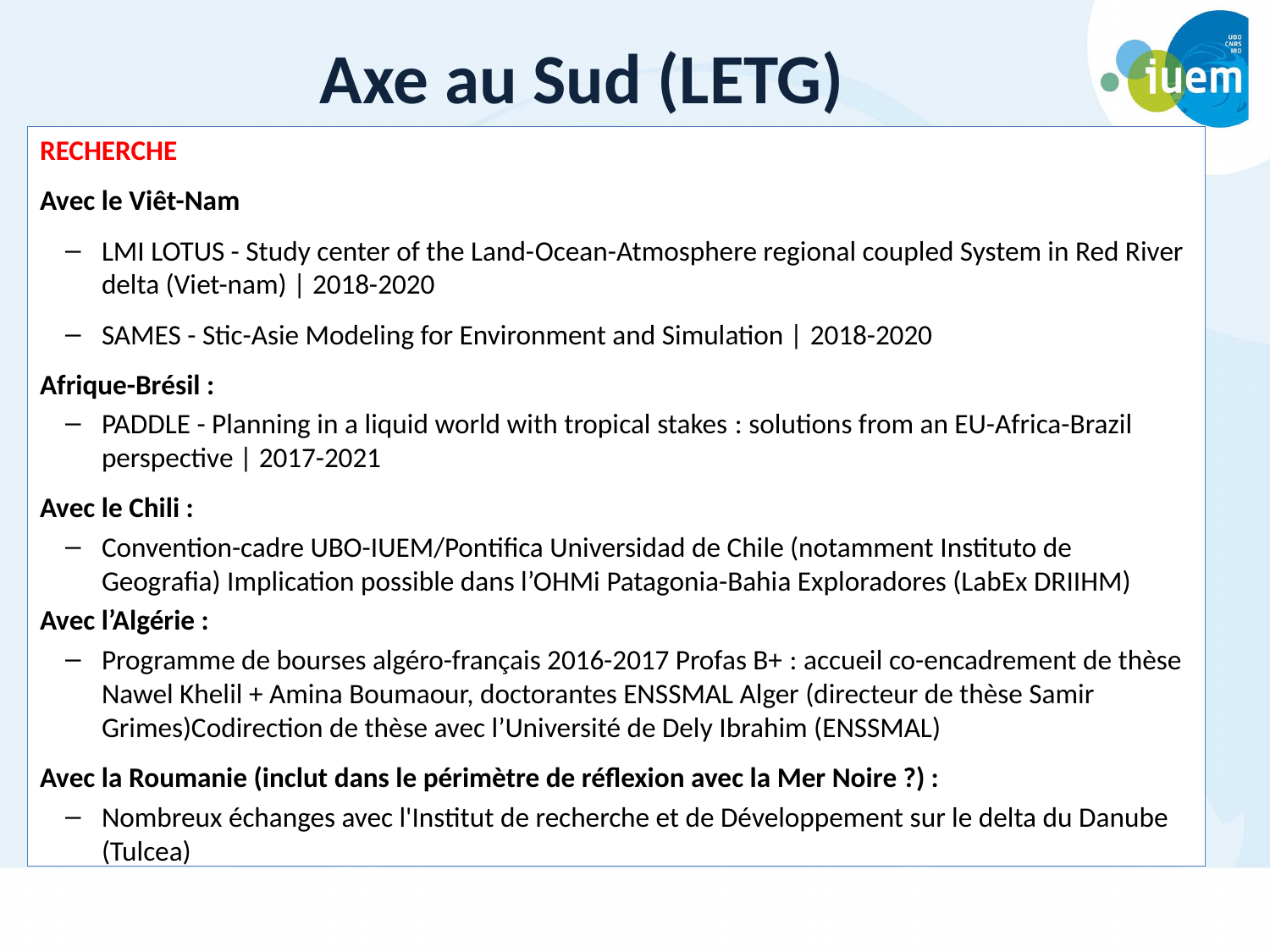

# Axe au Sud (LETG)
RECHERCHE
Avec le Viêt-Nam
LMI LOTUS - Study center of the Land-­Ocean-­Atmosphere regional coupled System in Red River delta (Viet-nam) | 2018-2020
SAMES - Stic-Asie Modeling for Environment and Simulation | 2018-2020
Afrique-Brésil :
PADDLE - Planning in a liquid world with tropical stakes : solutions from an EU-Africa-Brazil perspective | 2017-2021
Avec le Chili :
Convention-cadre UBO-IUEM/Pontifica Universidad de Chile (notamment Instituto de Geografia) Implication possible dans l’OHMi Patagonia-Bahia Exploradores (LabEx DRIIHM)
Avec l’Algérie :
Programme de bourses algéro-français 2016-2017 Profas B+ : accueil co-encadrement de thèse Nawel Khelil + Amina Boumaour, doctorantes ENSSMAL Alger (directeur de thèse Samir Grimes)Codirection de thèse avec l’Université de Dely Ibrahim (ENSSMAL)
Avec la Roumanie (inclut dans le périmètre de réflexion avec la Mer Noire ?) :
Nombreux échanges avec l'Institut de recherche et de Développement sur le delta du Danube (Tulcea)